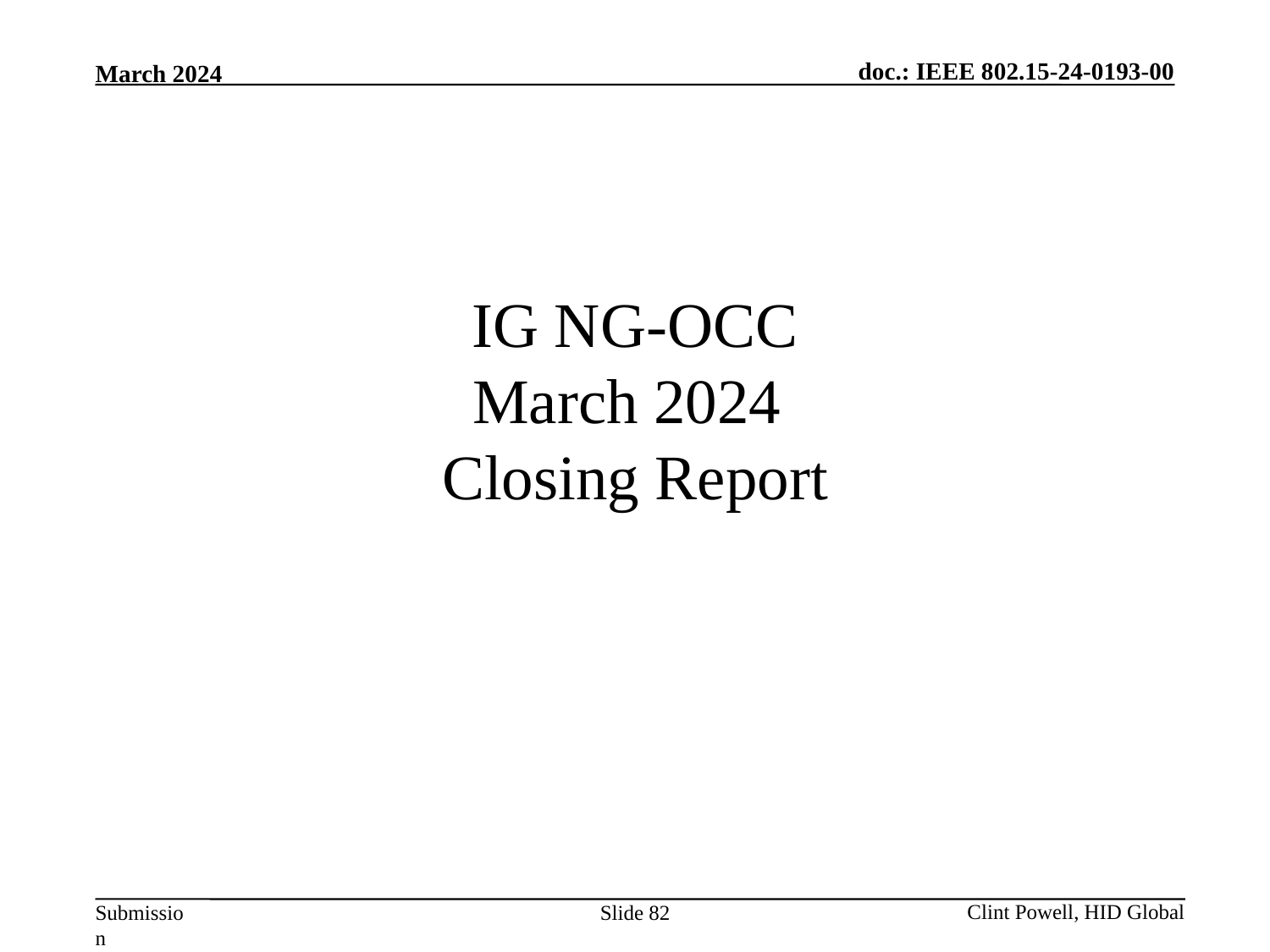

# IG NG-OCC March 2024 Closing Report
Slide 82